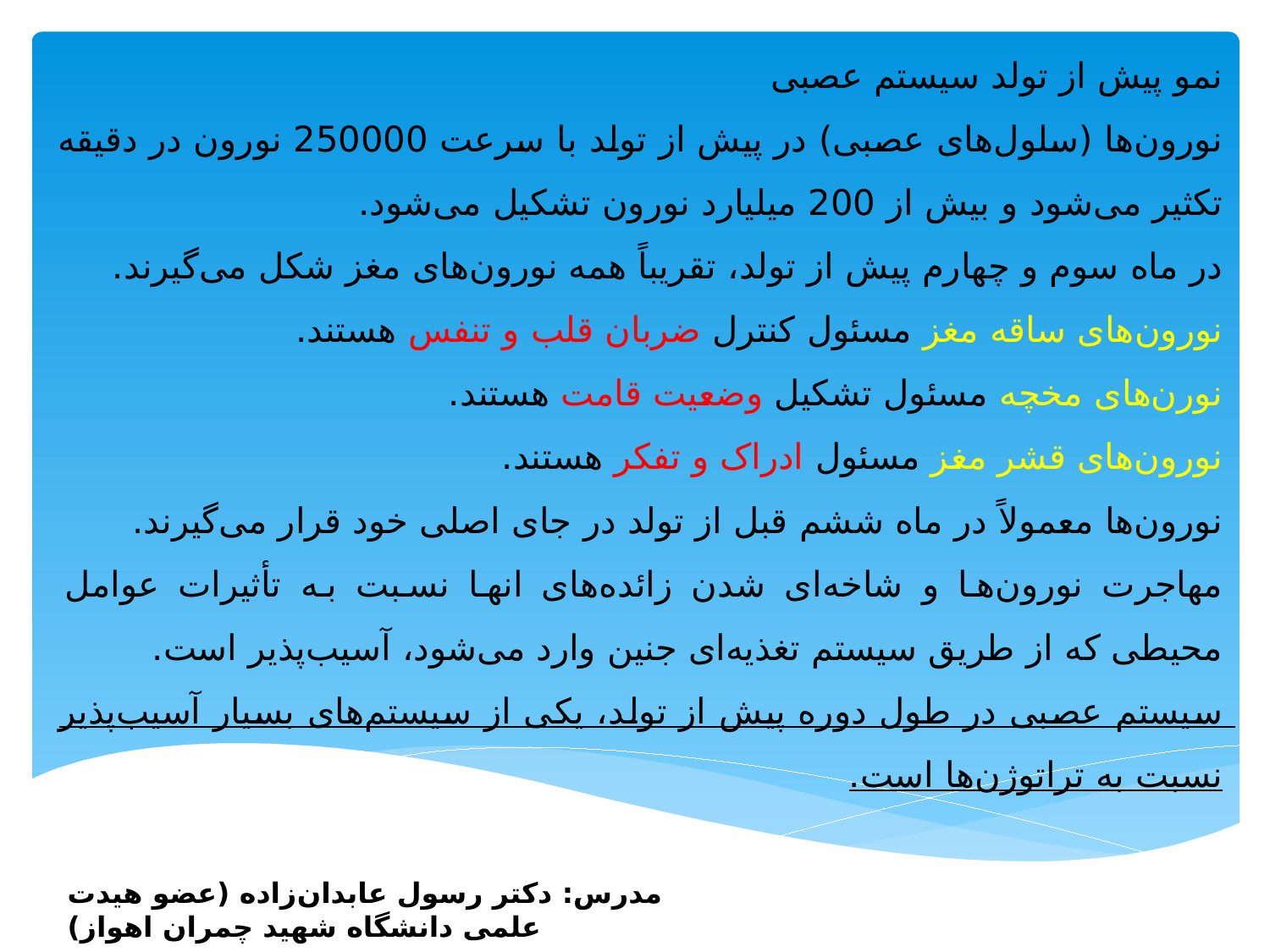

نمو پیش از تولد سیستم عصبی
نورون‌ها (سلول‌های عصبی) در پیش از تولد با سرعت 250000 نورون در دقیقه تکثیر می‌شود و بیش از 200 میلیارد نورون تشکیل می‌شود.
در ماه سوم و چهارم پیش از تولد، تقریباً همه نورون‌های مغز شکل می‌گیرند.
نورون‌های ساقه مغز مسئول کنترل ضربان قلب و تنفس هستند.
نورن‌های مخچه مسئول تشکیل وضعیت قامت هستند.
نورون‌های قشر مغز مسئول ادراک و تفکر هستند.
نورون‌ها معمولاً در ماه ششم قبل از تولد در جای اصلی خود قرار می‌گیرند.
مهاجرت نورون‌ها و شاخه‌ای شدن زائده‎‌های انها نسبت به تأثیرات عوامل محیطی که از طریق سیستم تغذیه‌ای جنین وارد می‌شود، آسیب‌پذیر است.
سیستم عصبی در طول دوره پیش از تولد، یکی از سیستم‌های بسیار آسیب‌پذیر نسبت به تراتوژن‌ها است.

مدرس: دکتر رسول عابدان‌زاده (عضو هیدت علمی دانشگاه شهید چمران اهواز)